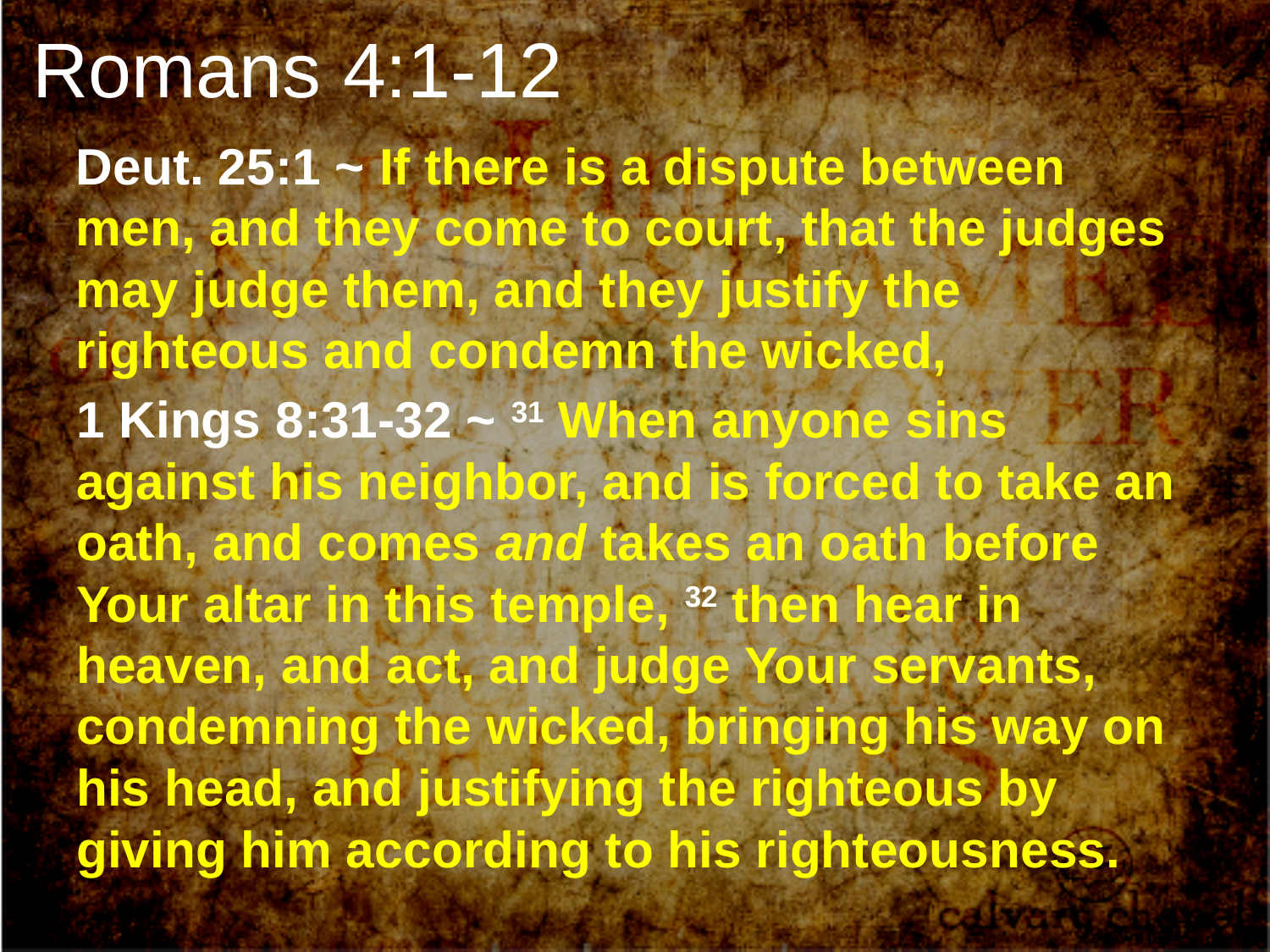

Romans 4:1-12
Deut. 25:1 ~ If there is a dispute between men, and they come to court, that the judges may judge them, and they justify the righteous and condemn the wicked,
1 Kings 8:31-32 ~ 31 When anyone sins against his neighbor, and is forced to take an oath, and comes and takes an oath before Your altar in this temple, 32 then hear in heaven, and act, and judge Your servants, condemning the wicked, bringing his way on his head, and justifying the righteous by giving him according to his righteousness.